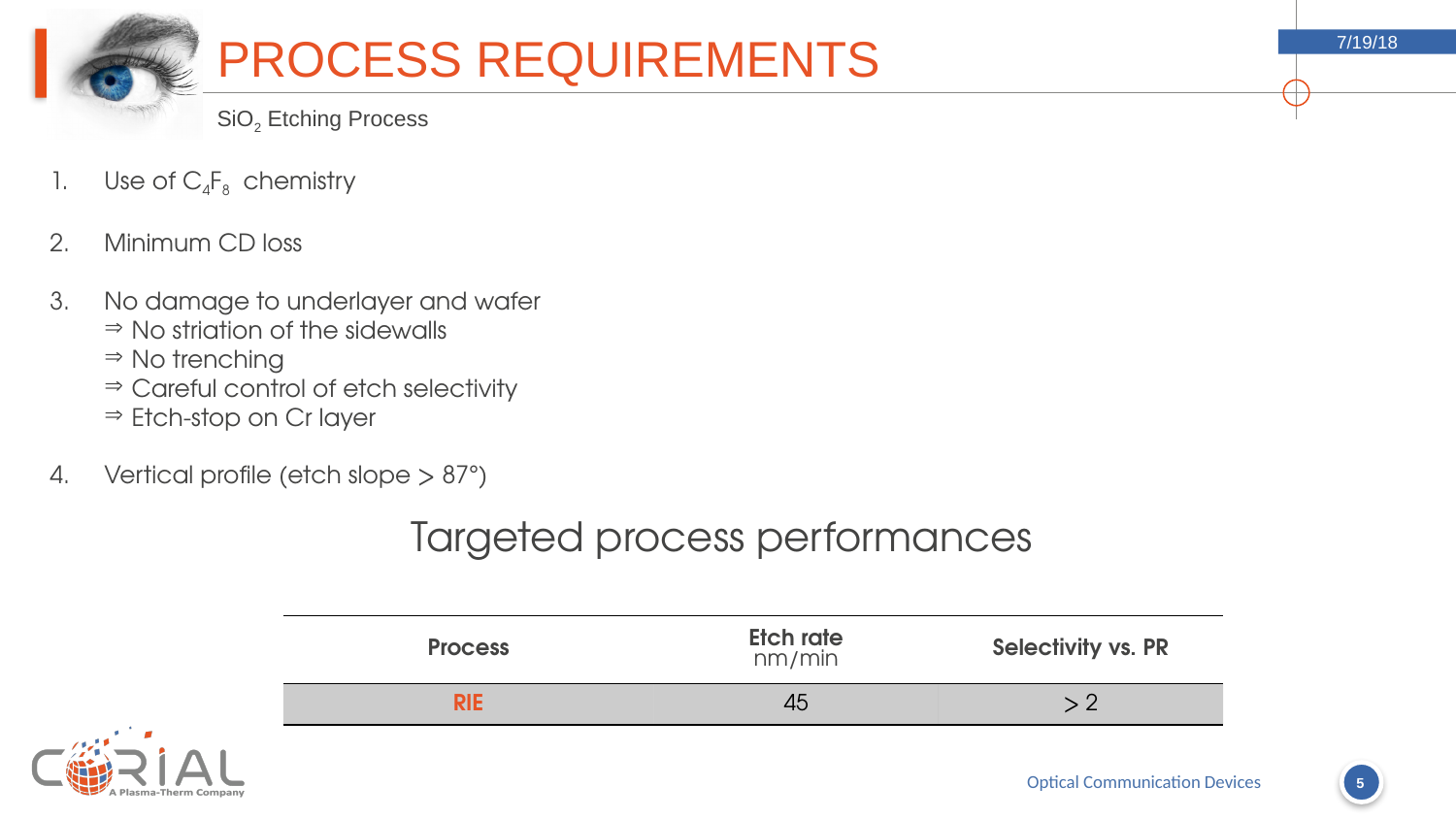

# Process requirements
7/19/18
SiO2 Etching Process
Use of C4F8  chemistry

Minimum CD loss

No damage to underlayer and wafer
No striation of the sidewalls
No trenching
Careful control of etch selectivity
Etch-stop on Cr layer

Vertical profile (etch slope > 87°)
Targeted process performances
| Process | Etch rate nm/min | Selectivity vs. PR |
| --- | --- | --- |
| RIE | 45 | > 2 |
5
Optical Communication Devices